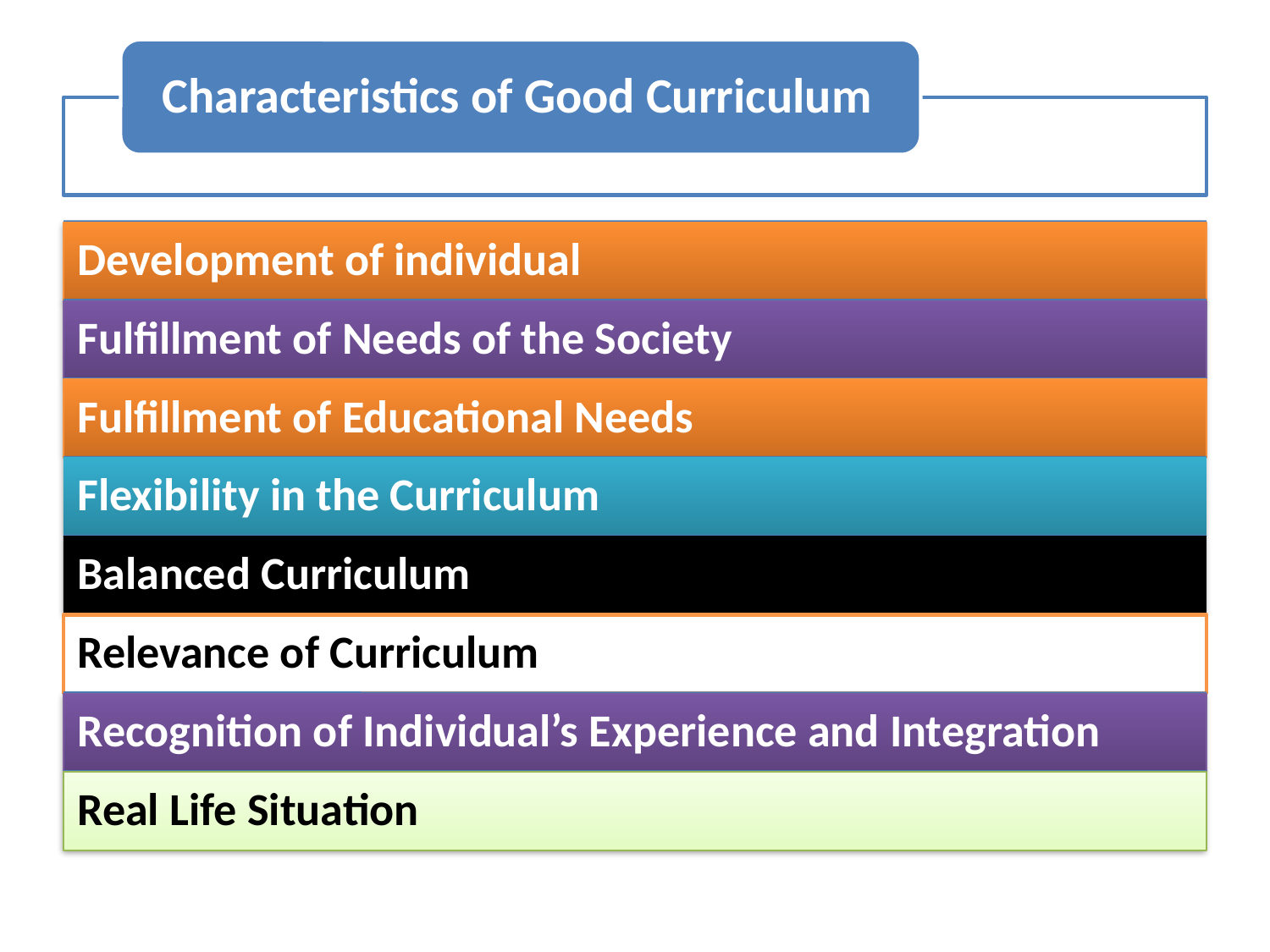

Characteristics of Good Curriculum
Development of individual
Fulfillment of Needs of the Society
Fulfillment of Educational Needs
Flexibility in the Curriculum
Balanced Curriculum
Relevance of Curriculum
Recognition of Individual’s Experience and Integration
Real Life Situation